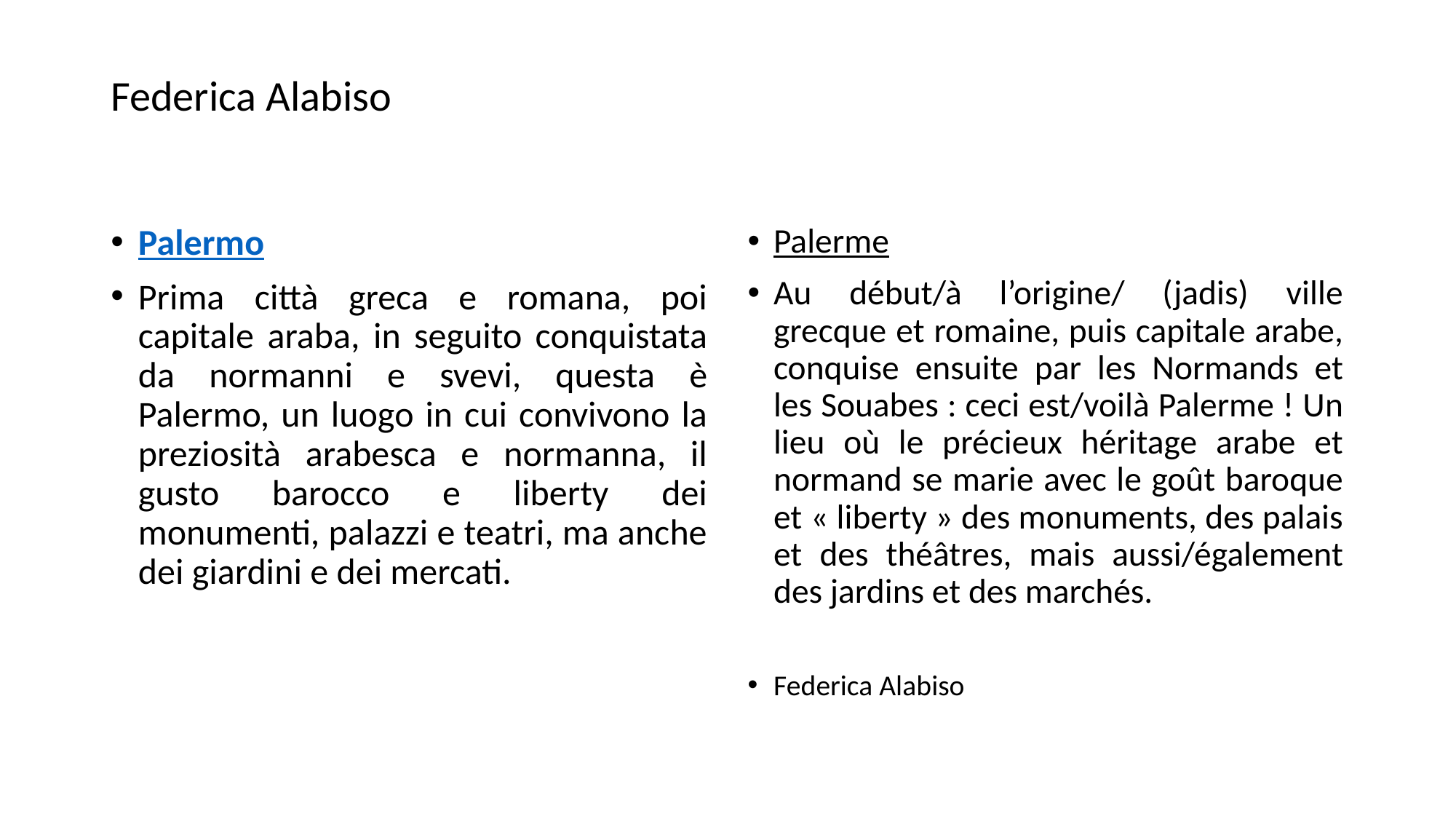

# Federica Alabiso
Palermo
Prima città greca e romana, poi capitale araba, in seguito conquistata da normanni e svevi, questa è Palermo, un luogo in cui convivono la preziosità arabesca e normanna, il gusto barocco e liberty dei monumenti, palazzi e teatri, ma anche dei giardini e dei mercati.

Palerme
Au début/à l’origine/ (jadis) ville grecque et romaine, puis capitale arabe, conquise ensuite par les Normands et les Souabes : ceci est/voilà Palerme ! Un lieu où le précieux héritage arabe et normand se marie avec le goût baroque et « liberty » des monuments, des palais et des théâtres, mais aussi/également des jardins et des marchés.

Federica Alabiso